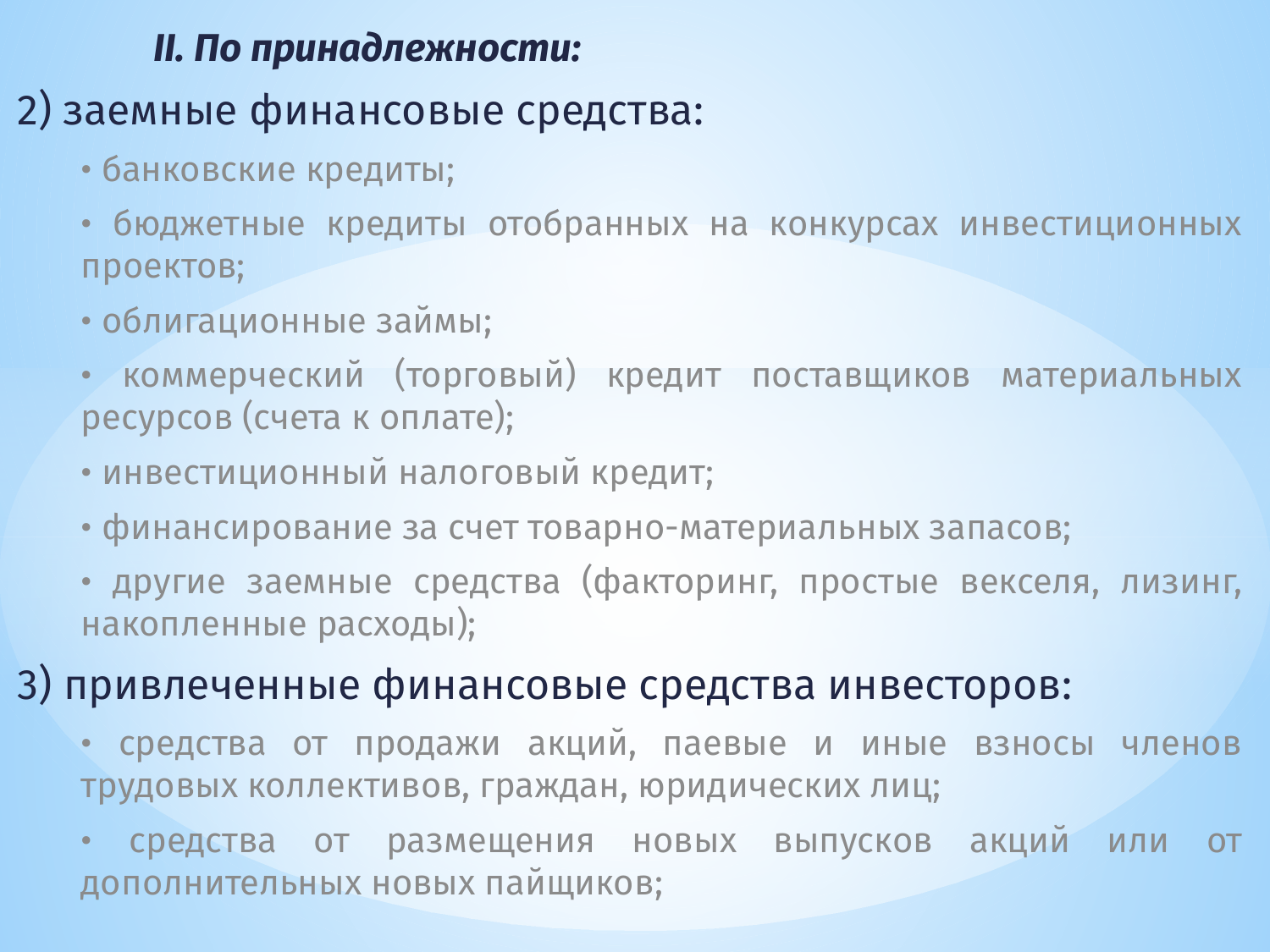

II. По принадлежности:
2) заемные финансовые средства:
• банковские кредиты;
• бюджетные кредиты отобранных на конкурсах инвестиционных проектов;
• облигационные займы;
• коммерческий (торговый) кредит поставщиков материальных ресурсов (счета к оплате);
• инвестиционный налоговый кредит;
• финансирование за счет товарно-материальных запасов;
• другие заемные средства (факторинг, простые векселя, лизинг, накопленные расходы);
3) привлеченные финансовые средства инвесторов:
• средства от продажи акций, паевые и иные взносы членов трудовых коллективов, граждан, юридических лиц;
• средства от размещения новых выпусков акций или от дополнительных новых пайщиков;